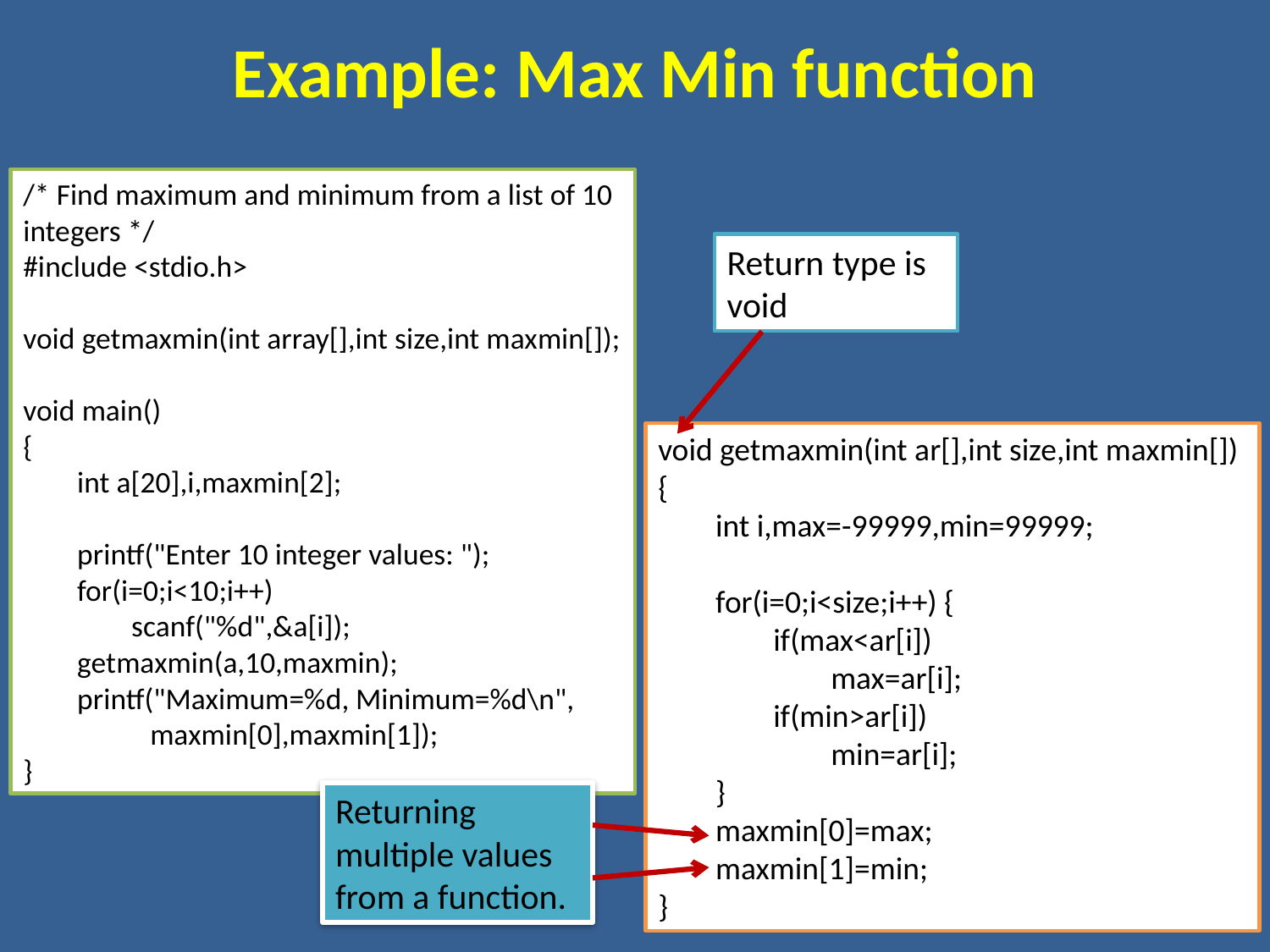

Example: Max Min function
/* Find maximum and minimum from a list of 10 integers */
#include <stdio.h>

void getmaxmin(int array[],int size,int maxmin[]);

void main()
{
        int a[20],i,maxmin[2];

        printf("Enter 10 integer values: ");
        for(i=0;i<10;i++)
                scanf("%d",&a[i]);
        getmaxmin(a,10,maxmin);
        printf("Maximum=%d, Minimum=%d\n", 	maxmin[0],maxmin[1]);
}
Return type is void
void getmaxmin(int ar[],int size,int maxmin[])
{
        int i,max=-99999,min=99999;

        for(i=0;i<size;i++) {
                if(max<ar[i])
                        max=ar[i];
                if(min>ar[i])
                        min=ar[i];
        }
        maxmin[0]=max;
        maxmin[1]=min;
}
Returning multiple values from a function.